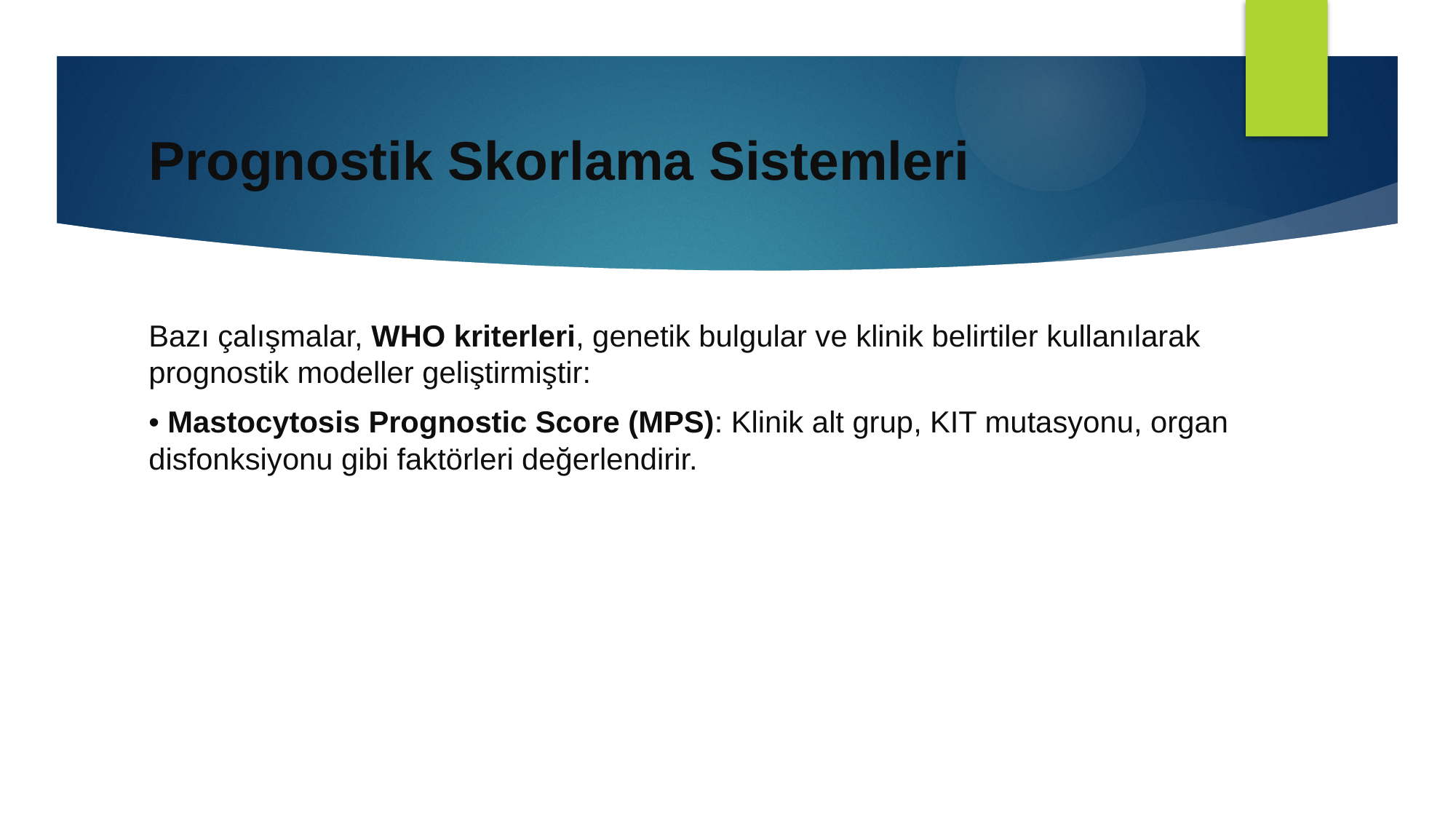

# Prognostik Skorlama Sistemleri
Bazı çalışmalar, WHO kriterleri, genetik bulgular ve klinik belirtiler kullanılarak prognostik modeller geliştirmiştir:
• Mastocytosis Prognostic Score (MPS): Klinik alt grup, KIT mutasyonu, organ disfonksiyonu gibi faktörleri değerlendirir.